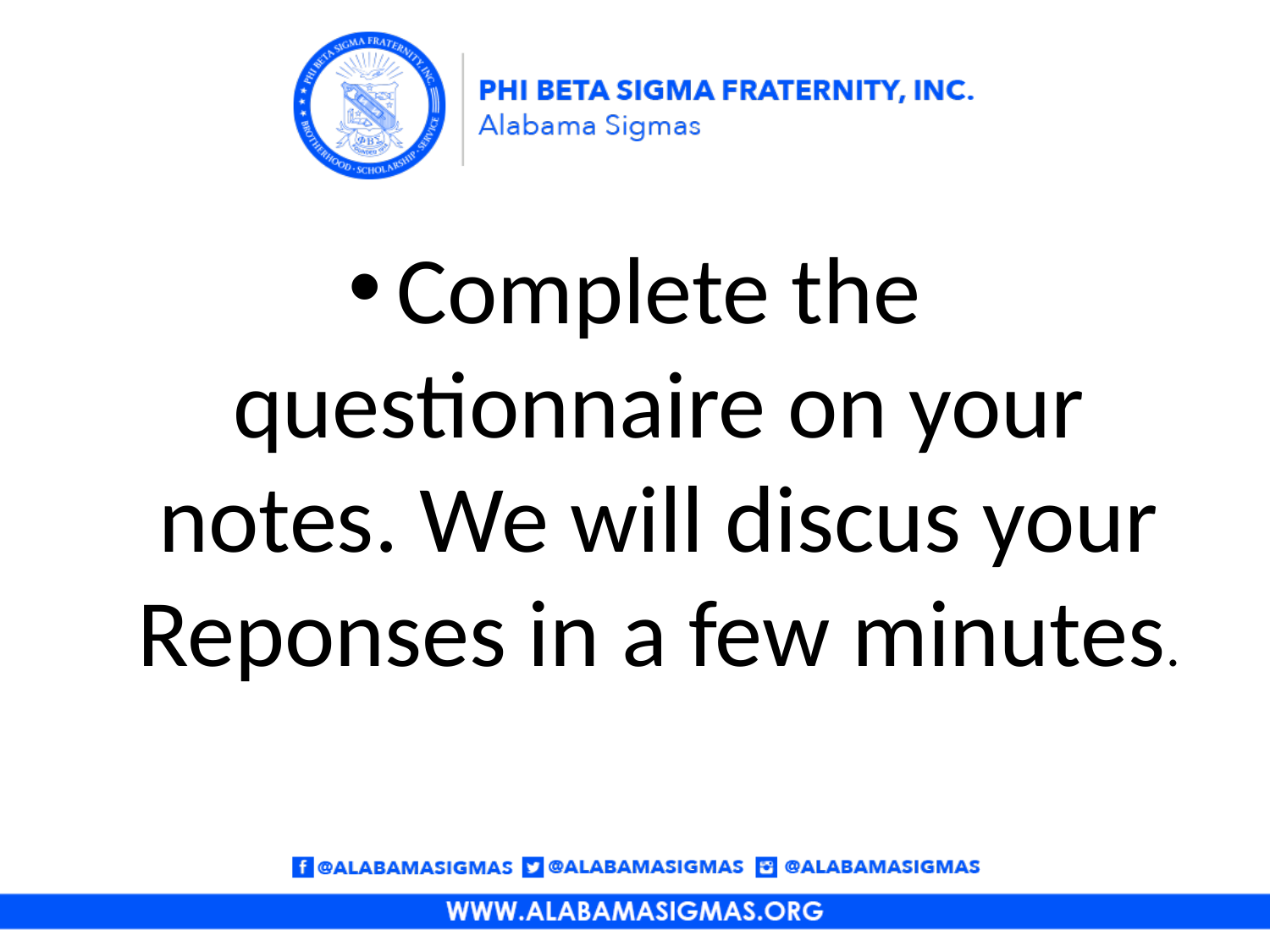

Complete the questionnaire on your notes. We will discus your Reponses in a few minutes.